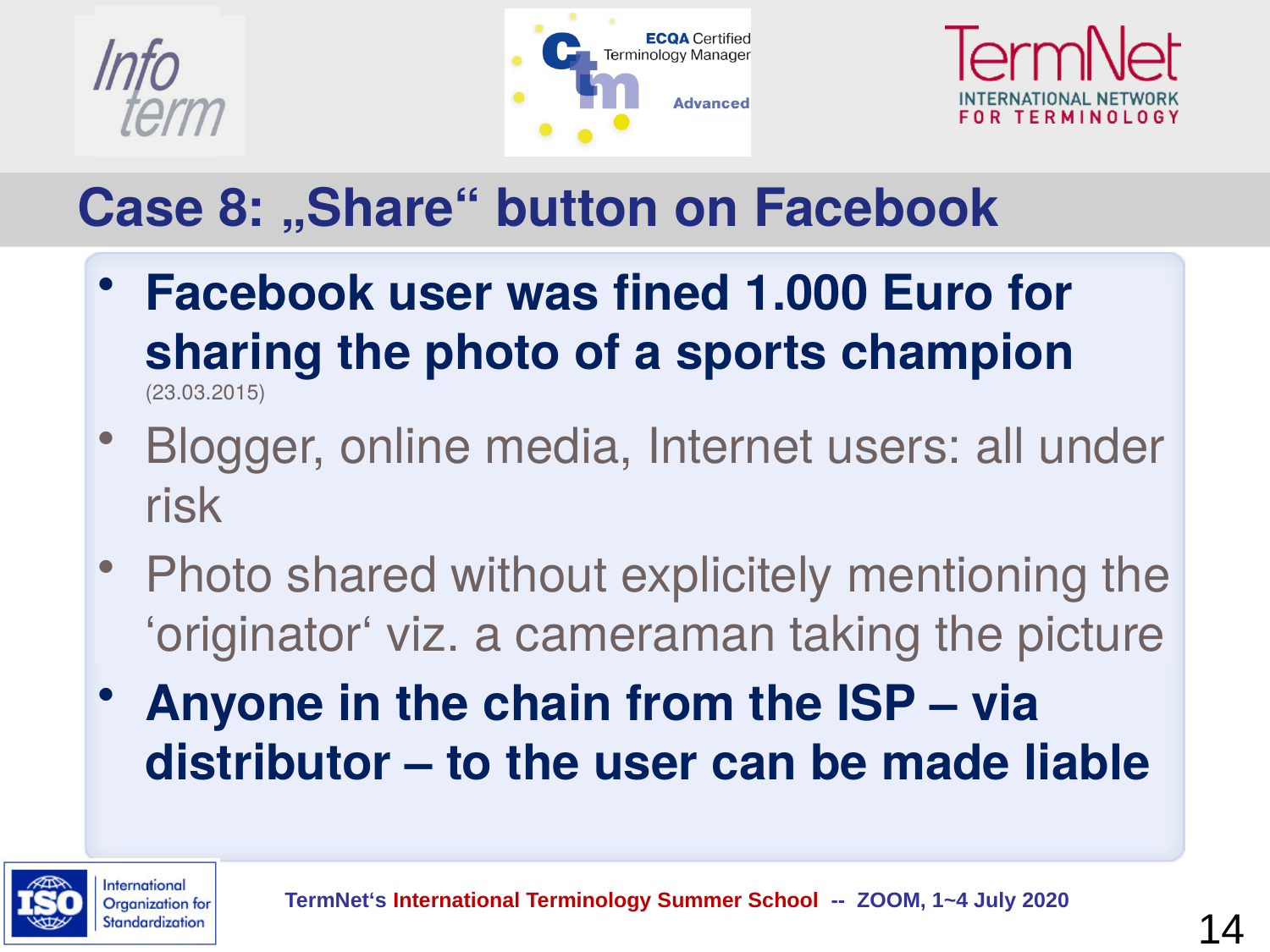

# Case 8: „Share“ button on Facebook
Facebook user was fined 1.000 Euro for sharing the photo of a sports champion (23.03.2015)
Blogger, online media, Internet users: all under risk
Photo shared without explicitely mentioning the ‘originator‘ viz. a cameraman taking the picture
Anyone in the chain from the ISP – via distributor – to the user can be made liable
14